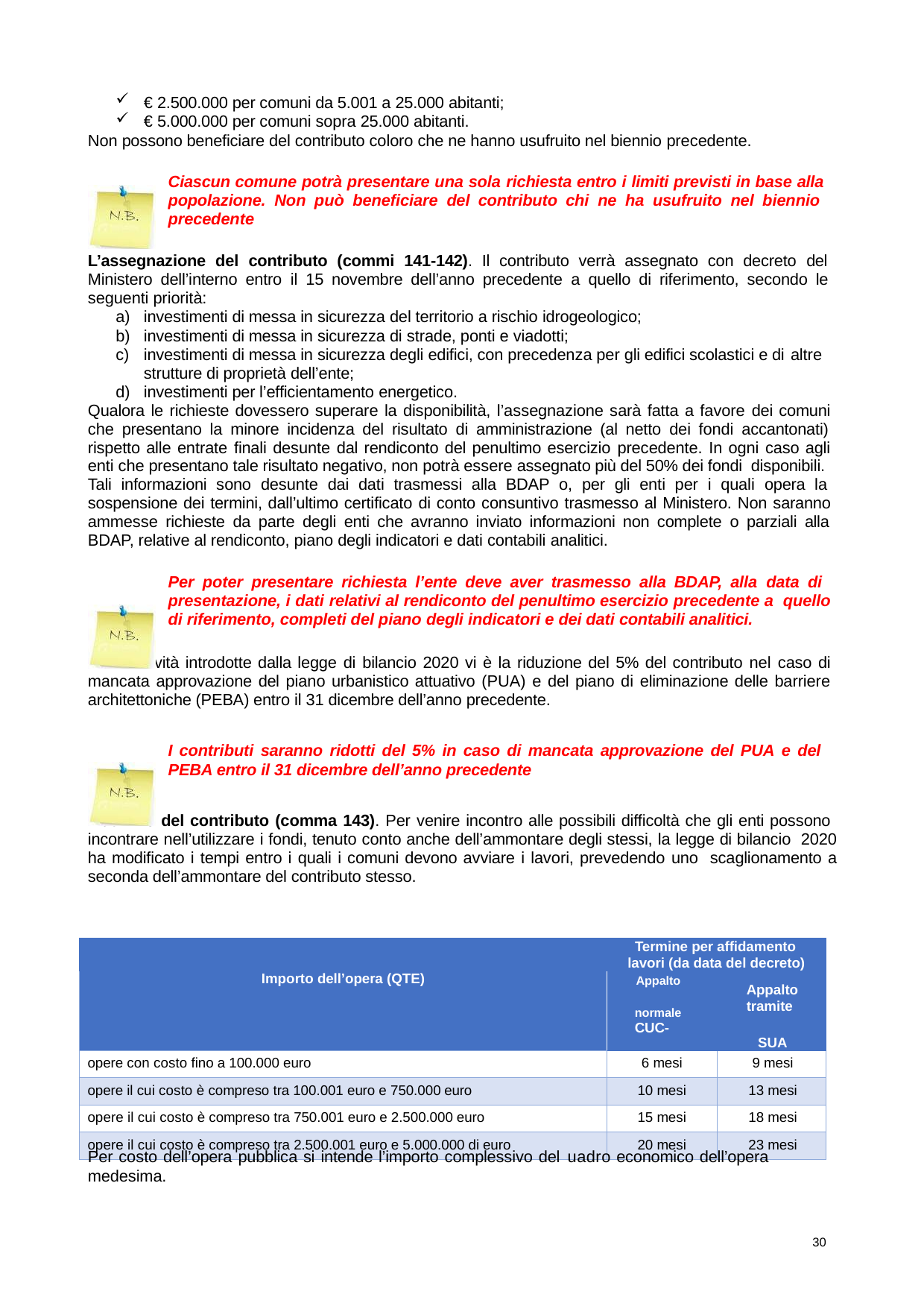

€ 2.500.000 per comuni da 5.001 a 25.000 abitanti;
€ 5.000.000 per comuni sopra 25.000 abitanti.
Non possono beneficiare del contributo coloro che ne hanno usufruito nel biennio precedente.

Ciascun comune potrà presentare una sola richiesta entro i limiti previsti in base alla  popolazione. Non può beneficiare del contributo chi ne ha usufruito nel biennio  precedente

L’assegnazione del contributo (commi 141-142). Il contributo verrà assegnato con decreto del  Ministero dell’interno entro il 15 novembre dell’anno precedente a quello di riferimento, secondo le  seguenti priorità:
investimenti di messa in sicurezza del territorio a rischio idrogeologico;
investimenti di messa in sicurezza di strade, ponti e viadotti;
investimenti di messa in sicurezza degli edifici, con precedenza per gli edifici scolastici e di altre
strutture di proprietà dell’ente;
investimenti per l’efficientamento energetico.
Qualora le richieste dovessero superare la disponibilità, l’assegnazione sarà fatta a favore dei comuni  che presentano la minore incidenza del risultato di amministrazione (al netto dei fondi accantonati)  rispetto alle entrate finali desunte dal rendiconto del penultimo esercizio precedente. In ogni caso agli  enti che presentano tale risultato negativo, non potrà essere assegnato più del 50% dei fondi  disponibili.
Tali informazioni sono desunte dai dati trasmessi alla BDAP o, per gli enti per i quali opera la  sospensione dei termini, dall’ultimo certificato di conto consuntivo trasmesso al Ministero. Non saranno  ammesse richieste da parte degli enti che avranno inviato informazioni non complete o parziali alla  BDAP, relative al rendiconto, piano degli indicatori e dati contabili analitici.

Per poter presentare richiesta l’ente deve aver trasmesso alla BDAP, alla data di  presentazione, i dati relativi al rendiconto del penultimo esercizio precedente a  quello di riferimento, completi del piano degli indicatori e dei dati contabili analitici.

Tra le novità introdotte dalla legge di bilancio 2020 vi è la riduzione del 5% del contributo nel caso di  mancata approvazione del piano urbanistico attuativo (PUA) e del piano di eliminazione delle barriere  architettoniche (PEBA) entro il 31 dicembre dell’anno precedente.

I contributi saranno ridotti del 5% in caso di mancata approvazione del PUA e del
PEBA entro il 31 dicembre dell’anno precedente

L’utilizzo del contributo (comma 143). Per venire incontro alle possibili difficoltà che gli enti possono  incontrare nell’utilizzare i fondi, tenuto conto anche dell’ammontare degli stessi, la legge di bilancio  2020 ha modificato i tempi entro i quali i comuni devono avviare i lavori, prevedendo uno  scaglionamento a seconda dell’ammontare del contributo stesso.

| Termine per affidamento lavori (da data del decreto) |  |  |
| --- | --- | --- |
| Importo dell’opera (QTE) | Appalto Appalto normale tramite CUC- SUA |  |
| opere con costo fino a 100.000 euro | 6 mesi | 9 mesi |
| opere il cui costo è compreso tra 100.001 euro e 750.000 euro | 10 mesi | 13 mesi |
| opere il cui costo è compreso tra 750.001 euro e 2.500.000 euro | 15 mesi | 18 mesi |
| opere il cui costo è compreso tra 2.500.001 euro e 5.000.000 di euro | 20 mesi | 23 mesi |
Per costo dell’opera pubblica si intende l’importo complessivo del uadro economico dell’opera
medesima.
30